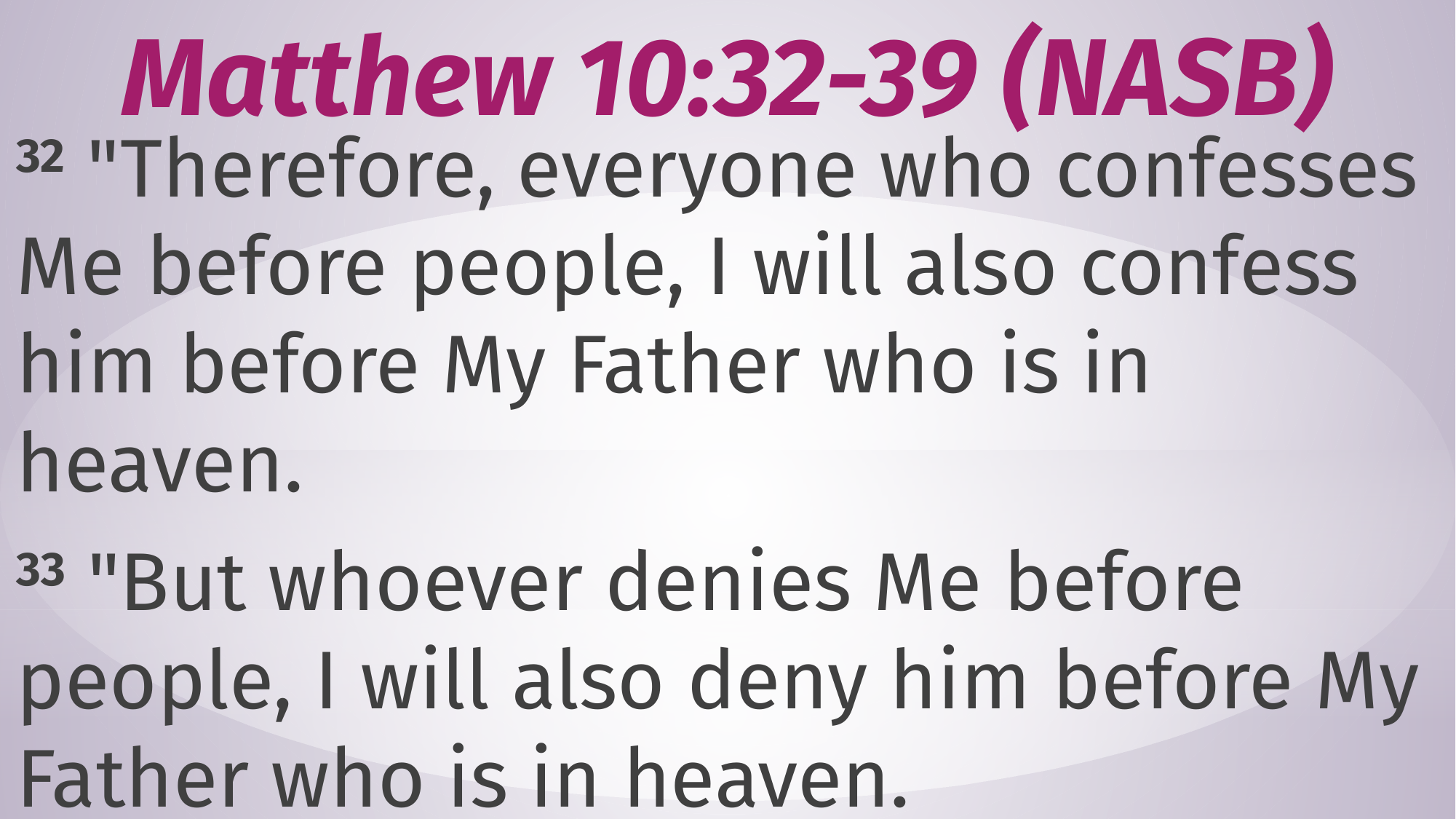

# Matthew 10:32-39 (NASB)
32 "Therefore, everyone who confesses Me before people, I will also confess him before My Father who is in heaven.
33 "But whoever denies Me before people, I will also deny him before My Father who is in heaven.